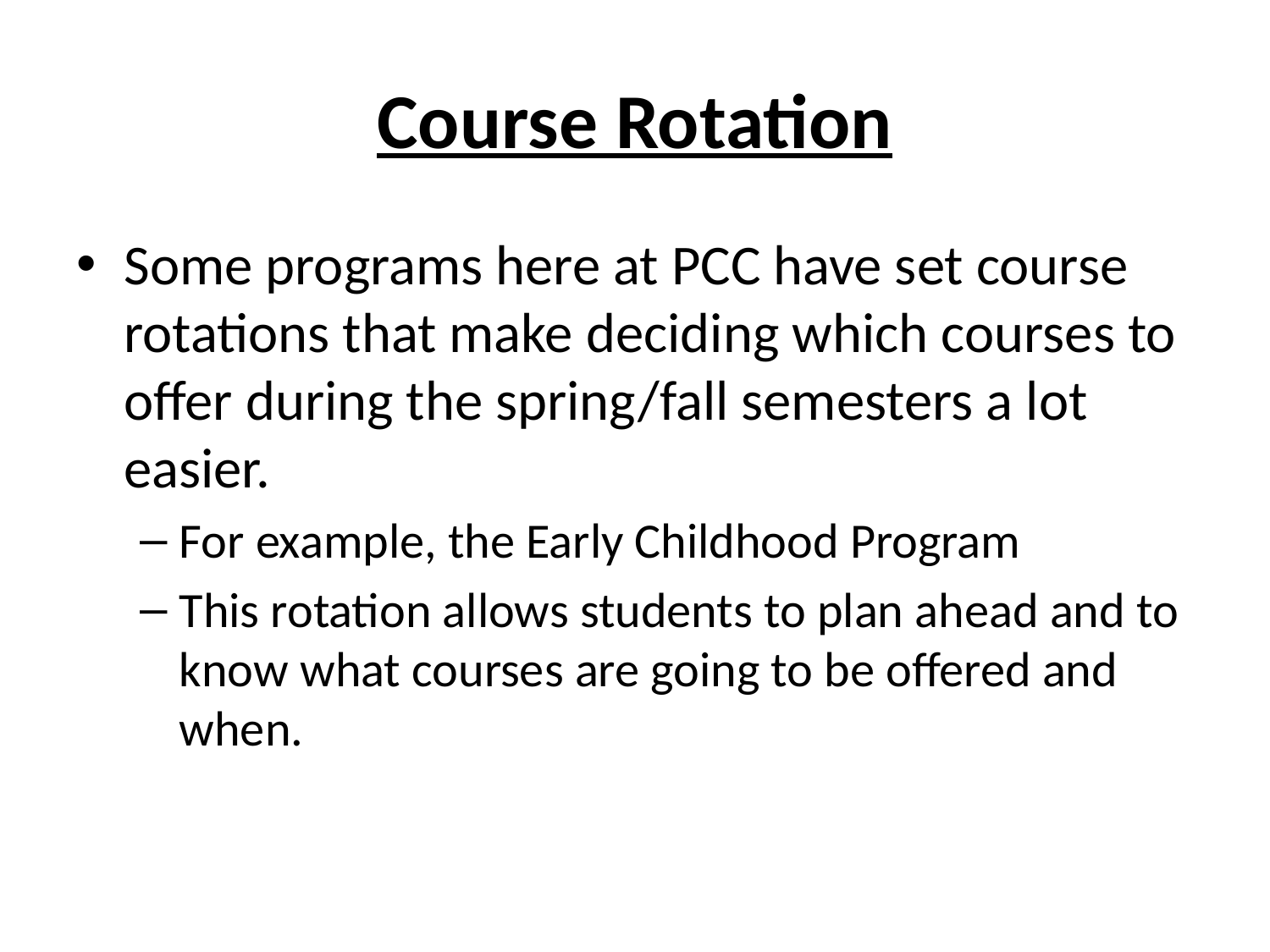

# Course Rotation
Some programs here at PCC have set course rotations that make deciding which courses to offer during the spring/fall semesters a lot easier.
For example, the Early Childhood Program
This rotation allows students to plan ahead and to know what courses are going to be offered and when.